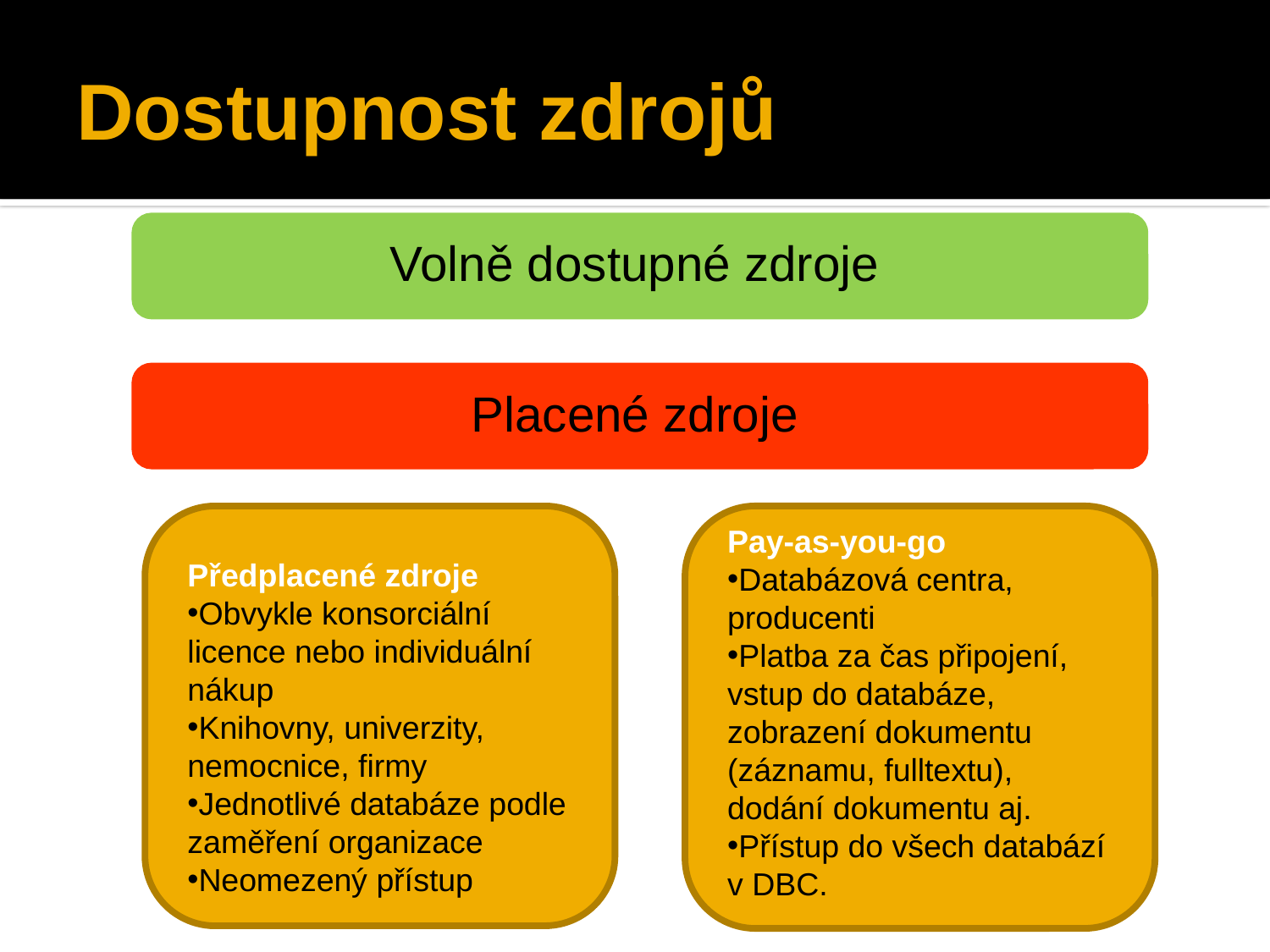

# Dostupnost zdrojů

Volně dostupné zdroje

Placené zdroje

Předplacené zdroje
Obvykle konsorciální licence nebo individuální nákup
Knihovny, univerzity, nemocnice, firmy
Jednotlivé databáze podle zaměření organizace
Neomezený přístup

Pay-as-you-go
Databázová centra, producenti
Platba za čas připojení, vstup do databáze, zobrazení dokumentu (záznamu, fulltextu), dodání dokumentu aj.
Přístup do všech databází v DBC.